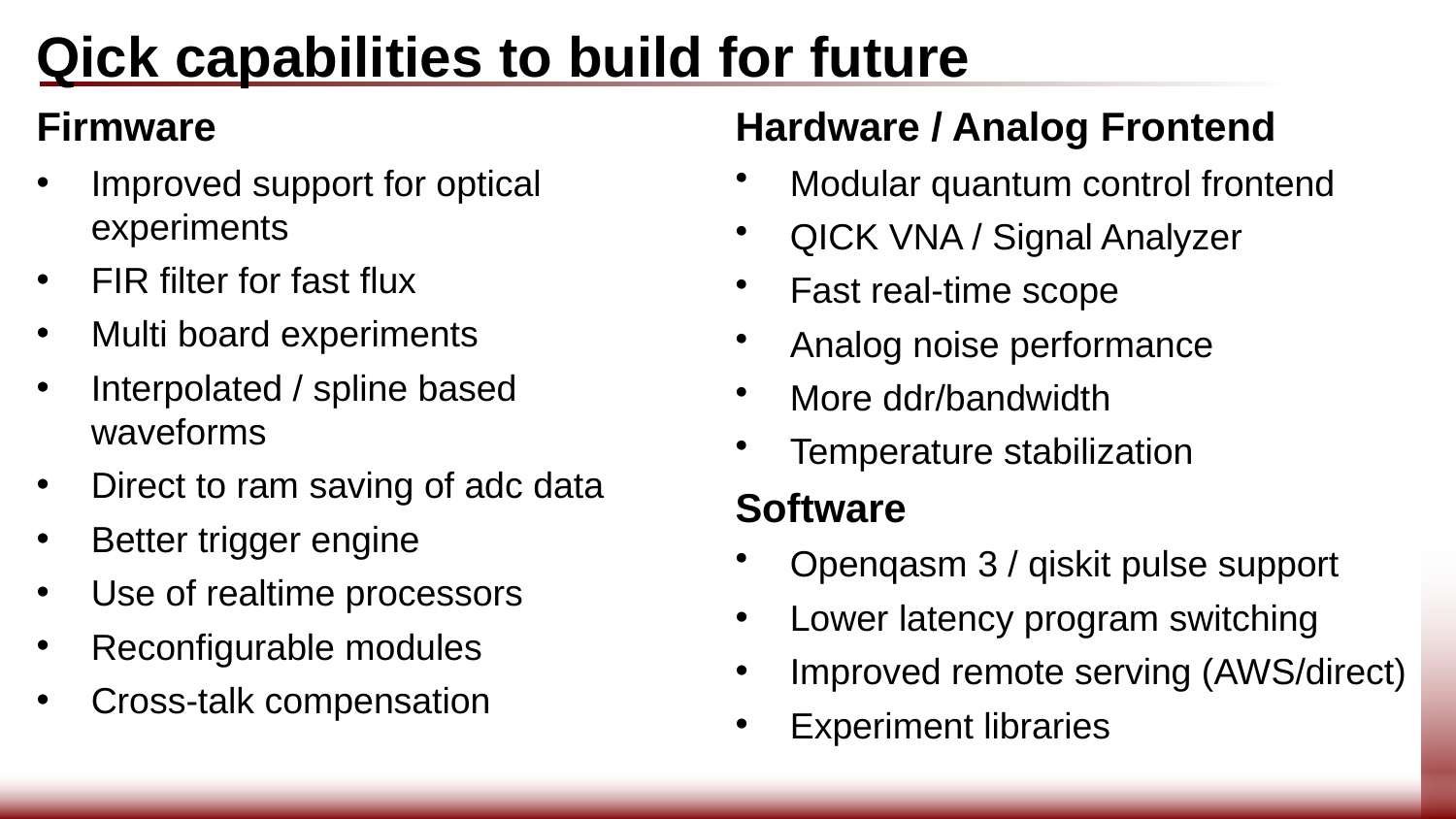

# Qick capabilities to build for future
Firmware
Improved support for optical experiments
FIR filter for fast flux
Multi board experiments
Interpolated / spline based waveforms
Direct to ram saving of adc data
Better trigger engine
Use of realtime processors
Reconfigurable modules
Cross-talk compensation
Hardware / Analog Frontend
Modular quantum control frontend
QICK VNA / Signal Analyzer
Fast real-time scope
Analog noise performance
More ddr/bandwidth
Temperature stabilization
Software
Openqasm 3 / qiskit pulse support
Lower latency program switching
Improved remote serving (AWS/direct)
Experiment libraries